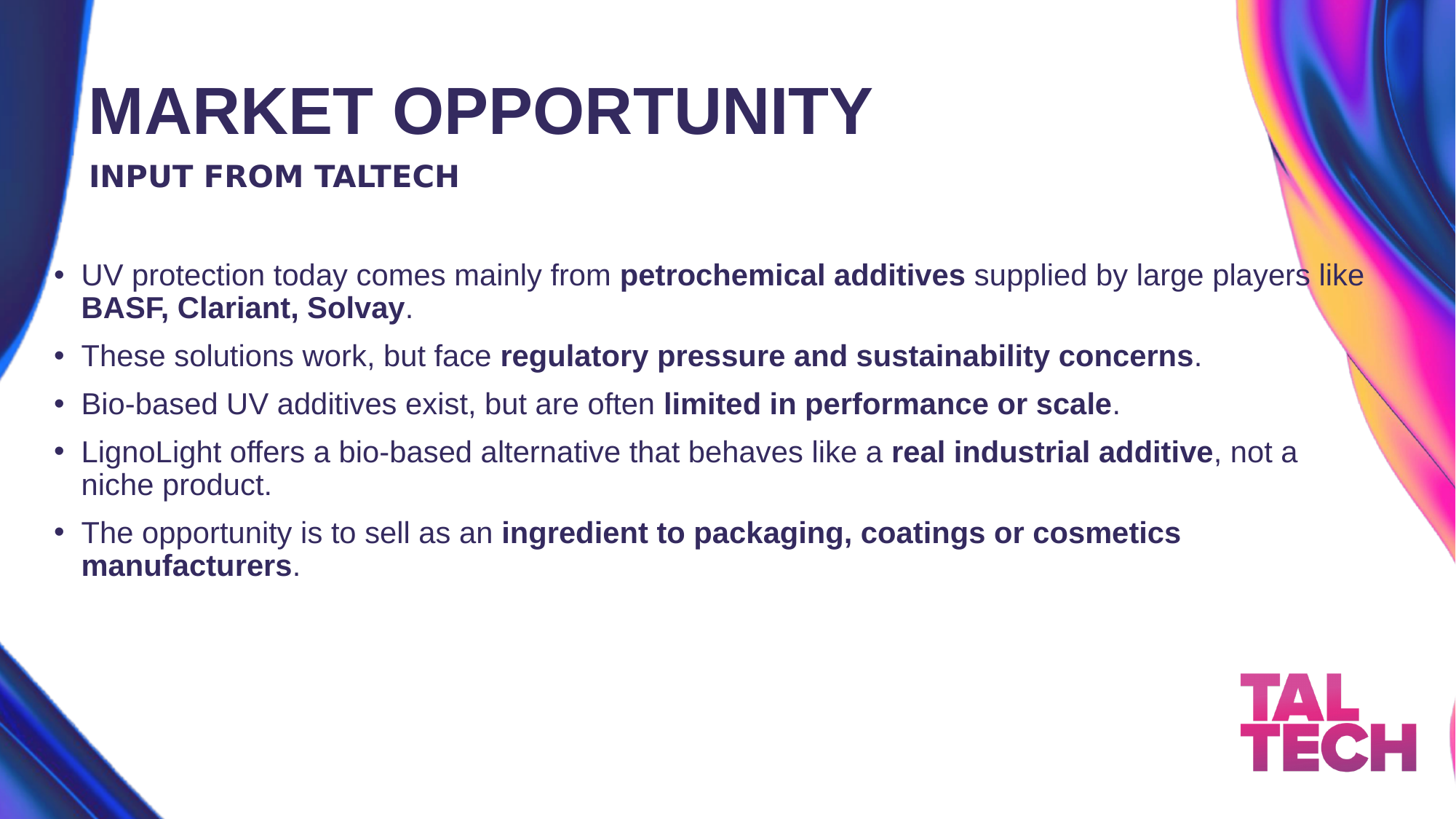

# MARKET OPPORTUNITY
INPUT FROM TALTECH
UV protection today comes mainly from petrochemical additives supplied by large players like BASF, Clariant, Solvay.
These solutions work, but face regulatory pressure and sustainability concerns.
Bio-based UV additives exist, but are often limited in performance or scale.
LignoLight offers a bio-based alternative that behaves like a real industrial additive, not a niche product.
The opportunity is to sell as an ingredient to packaging, coatings or cosmetics manufacturers.